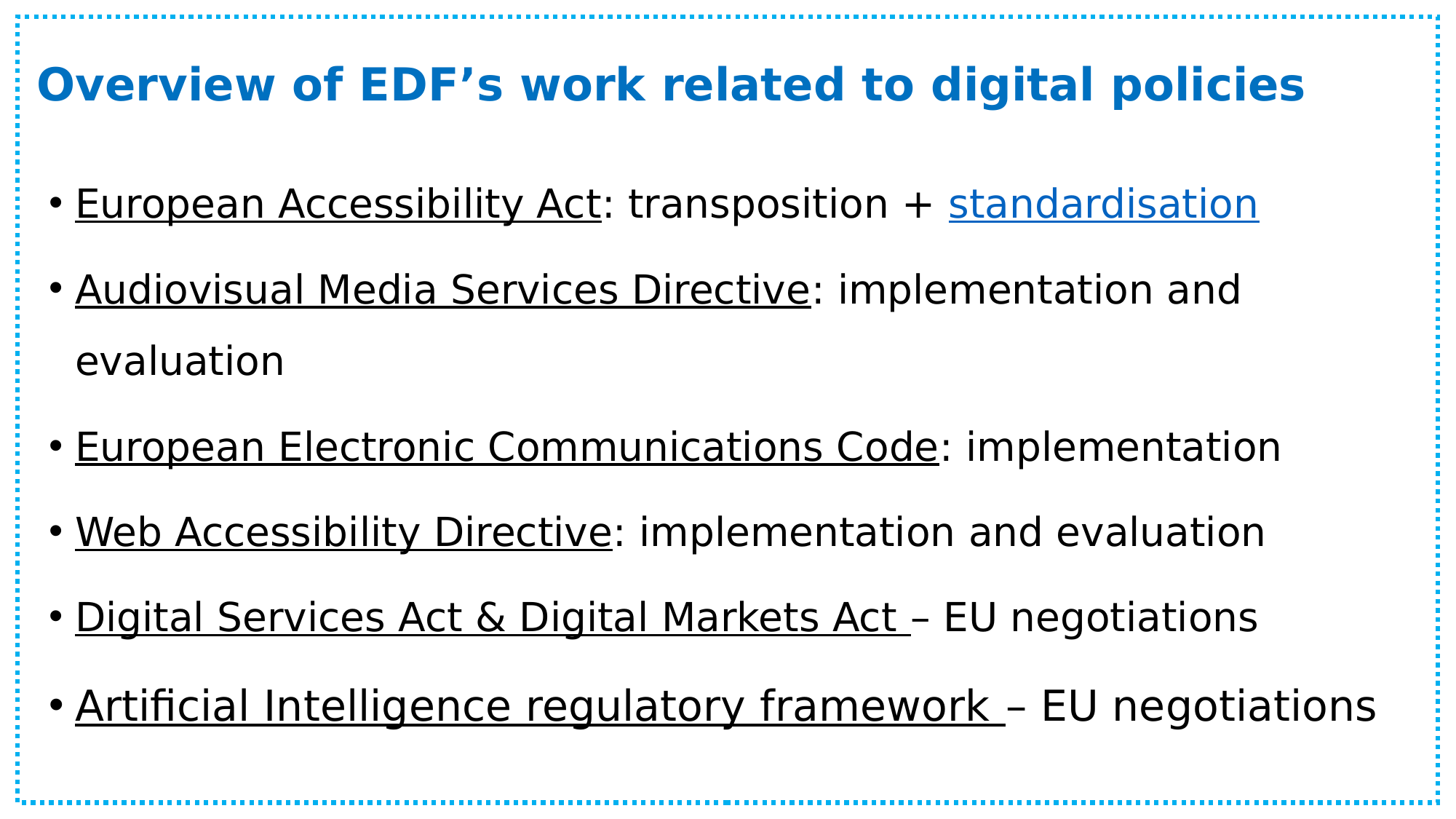

# Overview of EDF’s work related to digital policies
European Accessibility Act: transposition + standardisation
Audiovisual Media Services Directive: implementation and evaluation
European Electronic Communications Code: implementation
Web Accessibility Directive: implementation and evaluation
Digital Services Act & Digital Markets Act – EU negotiations
Artificial Intelligence regulatory framework – EU negotiations